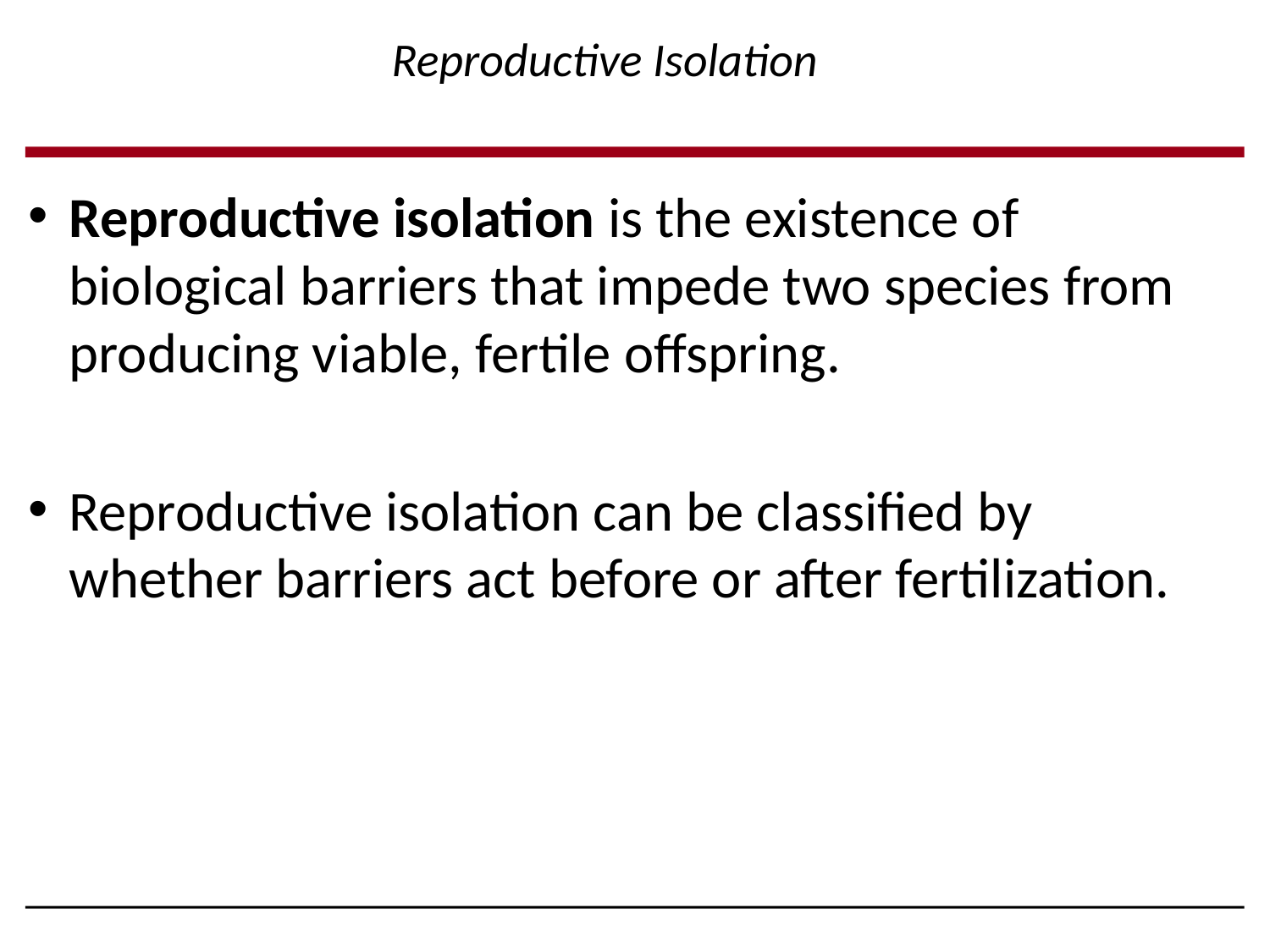

Reproductive Isolation

Reproductive isolation is the existence of biological barriers that impede two species from producing viable, fertile offspring.

Reproductive isolation can be classified by whether barriers act before or after fertilization.